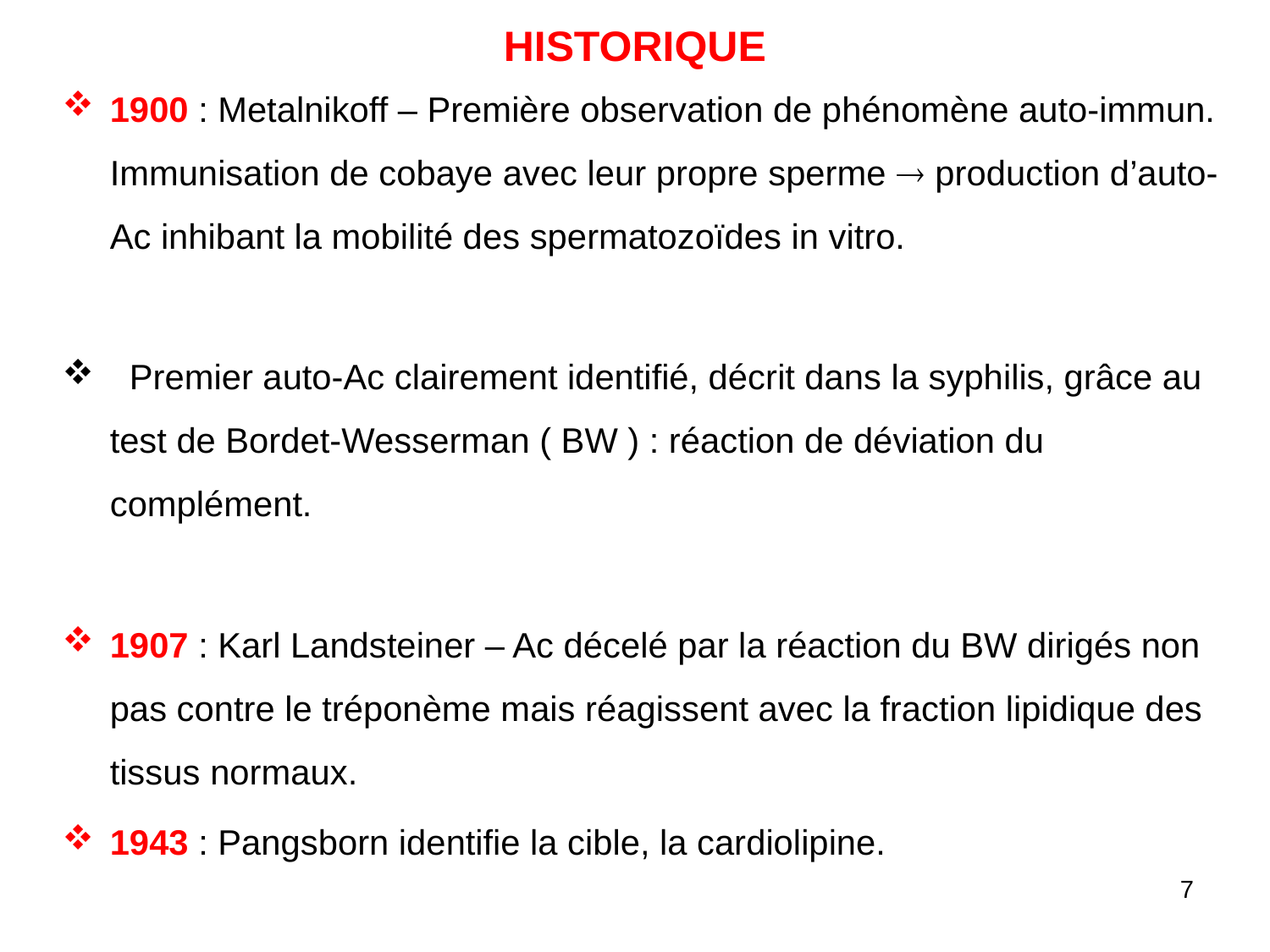

# HISTORIQUE

1900 : Metalnikoff – Première observation de phénomène auto-immun. Immunisation de cobaye avec leur propre sperme → production d’auto-Ac inhibant la mobilité des spermatozoïdes in vitro.

  Premier auto-Ac clairement identifié, décrit dans la syphilis, grâce au test de Bordet-Wesserman ( BW ) : réaction de déviation du complément.

1907 : Karl Landsteiner – Ac décelé par la réaction du BW dirigés non pas contre le tréponème mais réagissent avec la fraction lipidique des tissus normaux.
1943 : Pangsborn identifie la cible, la cardiolipine.
7